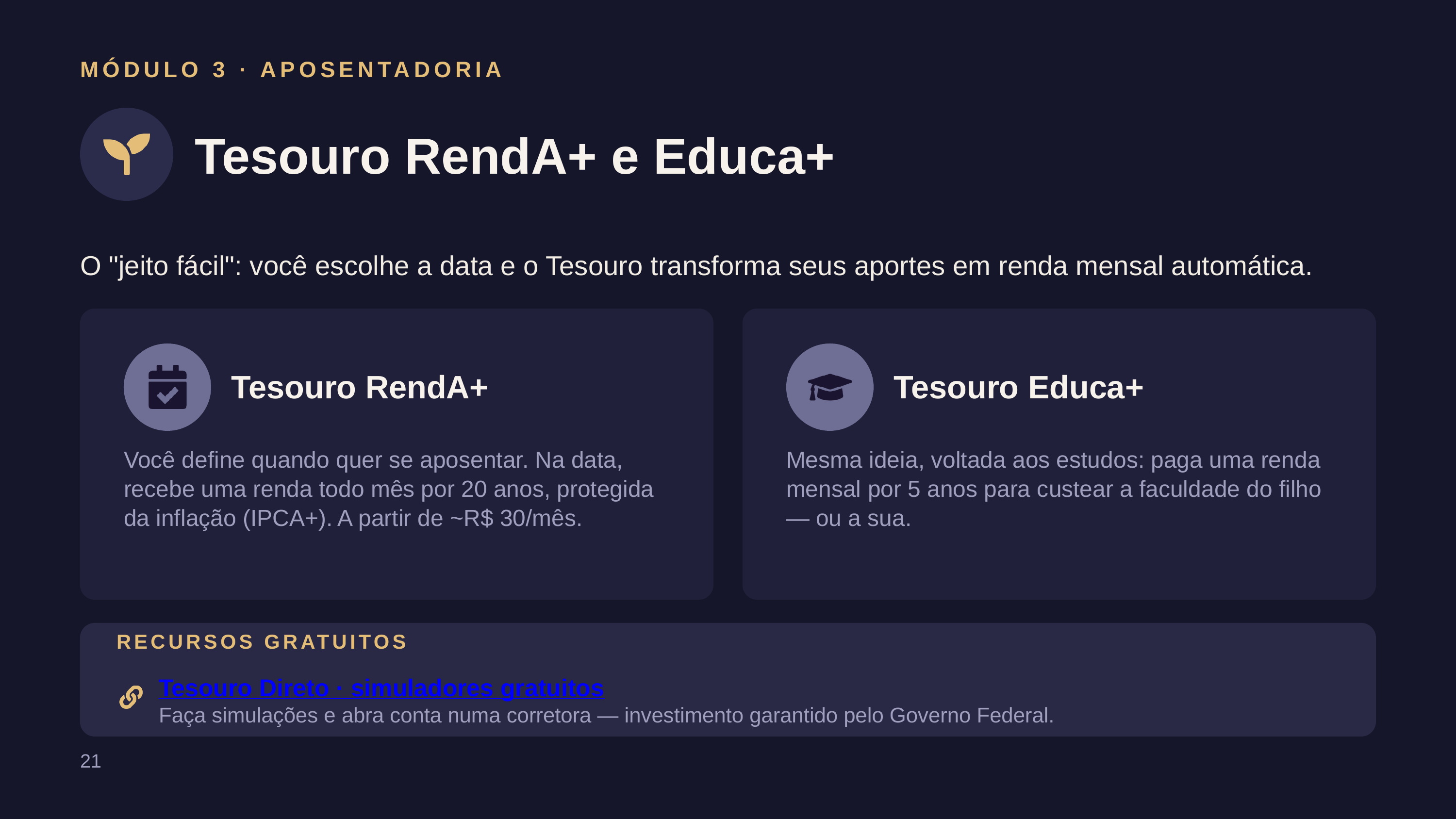

MÓDULO 3 · APOSENTADORIA

Tesouro RendA+ e Educa+

O "jeito fácil": você escolhe a data e o Tesouro transforma seus aportes em renda mensal automática.

Tesouro RendA+

Tesouro Educa+

Você define quando quer se aposentar. Na data, recebe uma renda todo mês por 20 anos, protegida da inflação (IPCA+). A partir de ~R$ 30/mês.
Mesma ideia, voltada aos estudos: paga uma renda mensal por 5 anos para custear a faculdade do filho — ou a sua.

RECURSOS GRATUITOS
Tesouro Direto · simuladores gratuitos
Faça simulações e abra conta numa corretora — investimento garantido pelo Governo Federal.

21